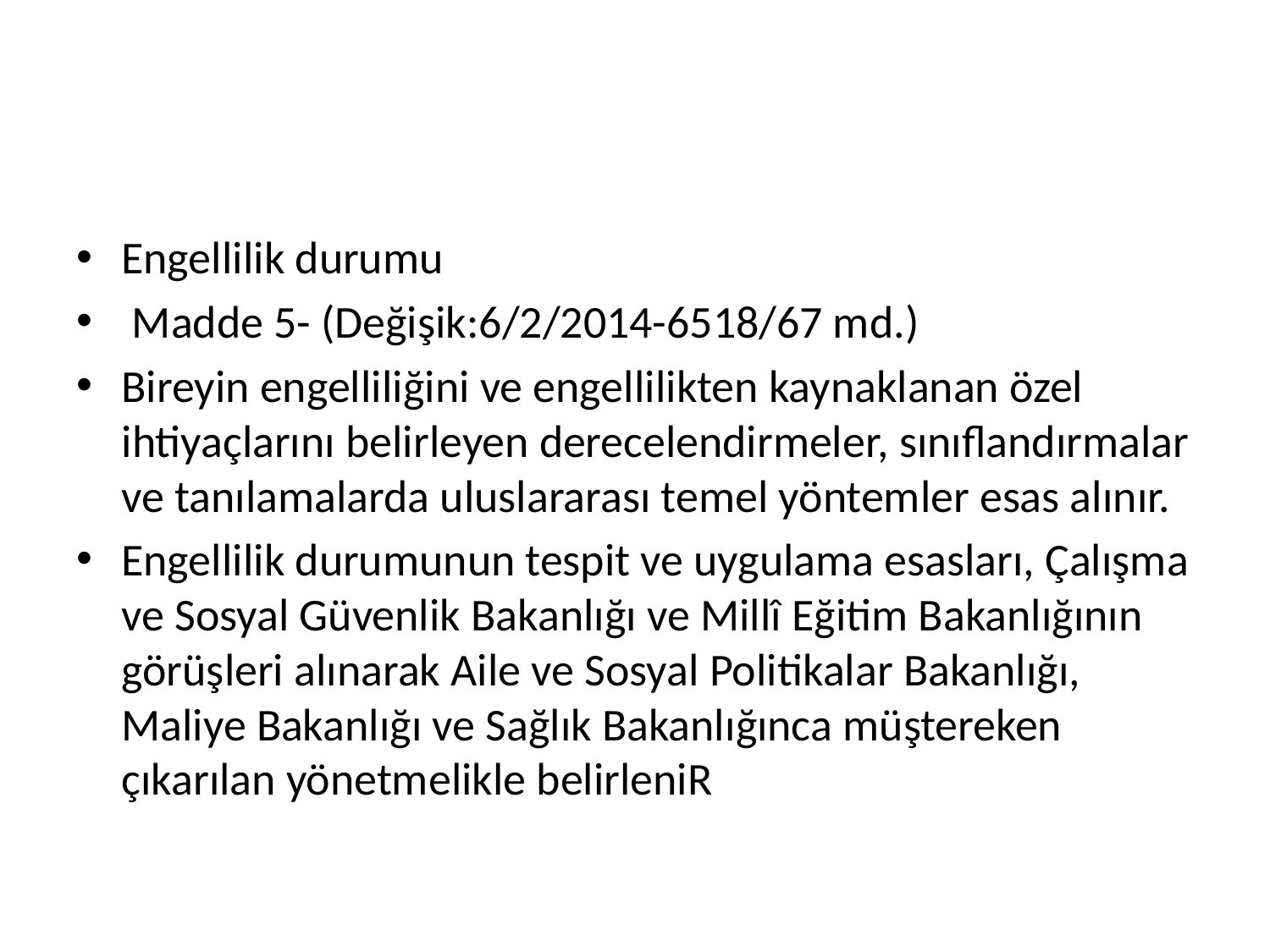

#
Engellilik durumu
 Madde 5- (Değişik:6/2/2014-6518/67 md.)
Bireyin engelliliğini ve engellilikten kaynaklanan özel ihtiyaçlarını belirleyen derecelendirmeler, sınıflandırmalar ve tanılamalarda uluslararası temel yöntemler esas alınır.
Engellilik durumunun tespit ve uygulama esasları, Çalışma ve Sosyal Güvenlik Bakanlığı ve Millî Eğitim Bakanlığının görüşleri alınarak Aile ve Sosyal Politikalar Bakanlığı, Maliye Bakanlığı ve Sağlık Bakanlığınca müştereken çıkarılan yönetmelikle belirleniR